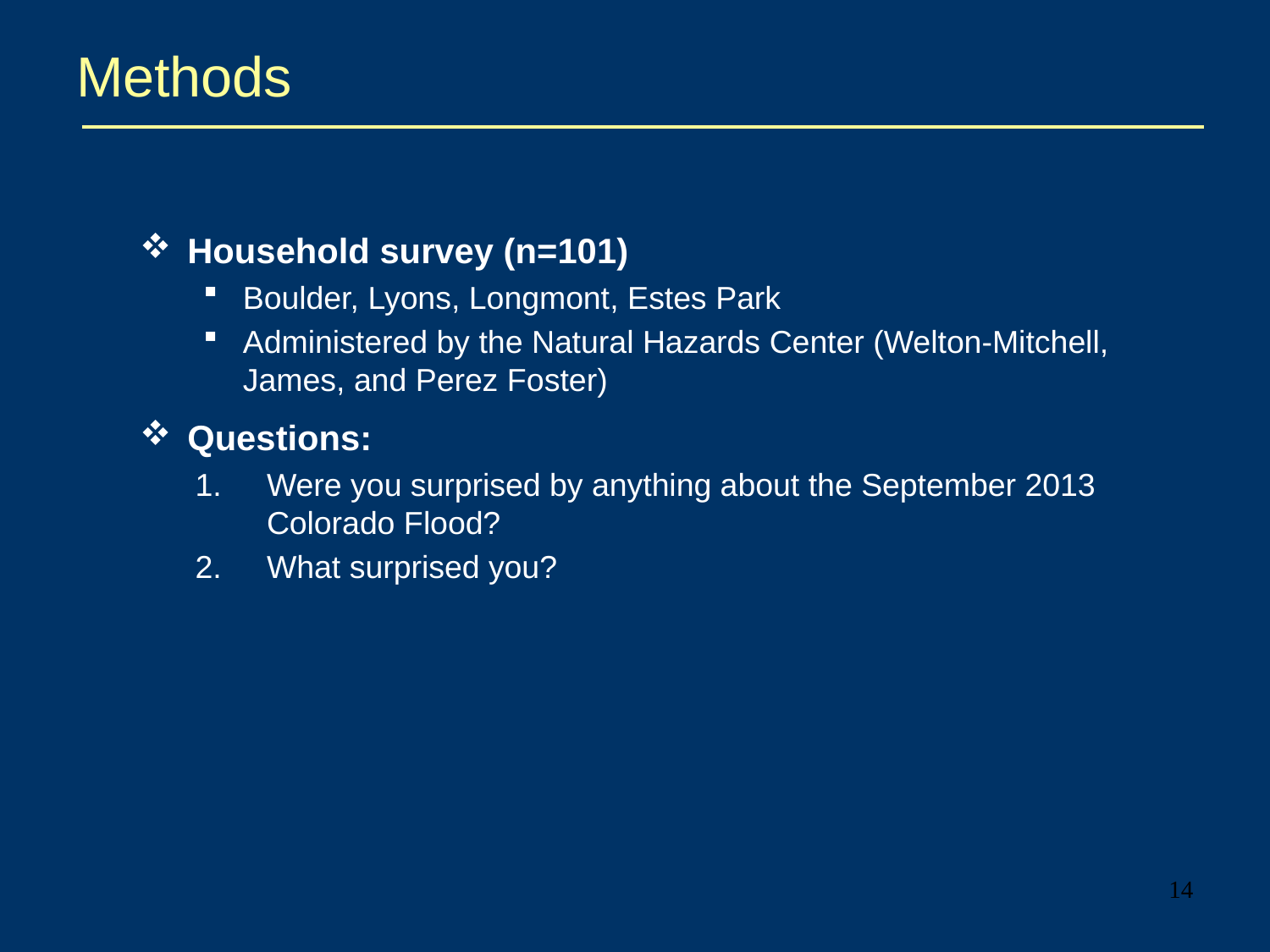

# Methods
Household survey (n=101)
Boulder, Lyons, Longmont, Estes Park
Administered by the Natural Hazards Center (Welton-Mitchell, James, and Perez Foster)
Questions:
Were you surprised by anything about the September 2013 Colorado Flood?
What surprised you?
14